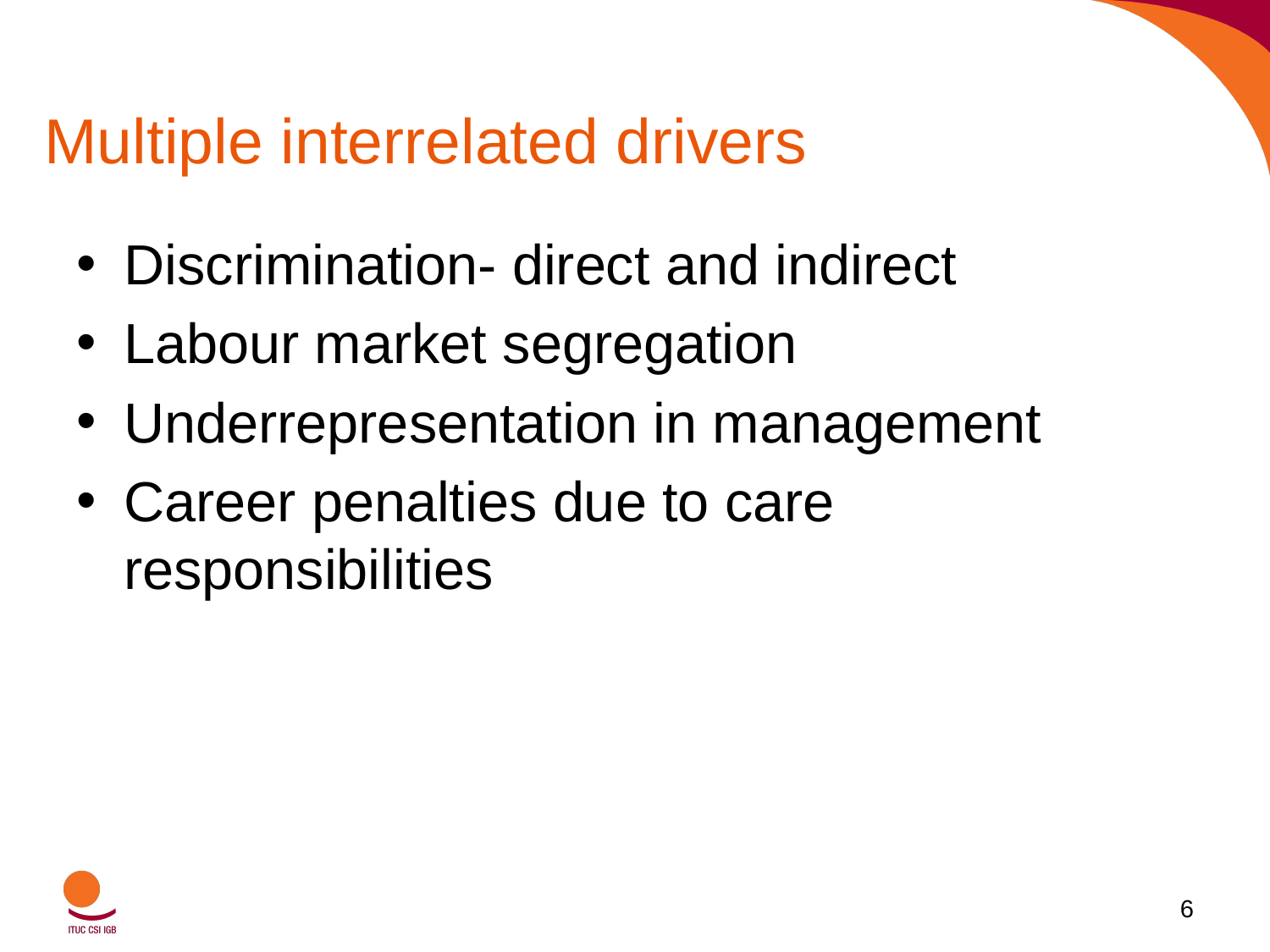

# Multiple interrelated drivers
Discrimination- direct and indirect
Labour market segregation
Underrepresentation in management
Career penalties due to care responsibilities

6